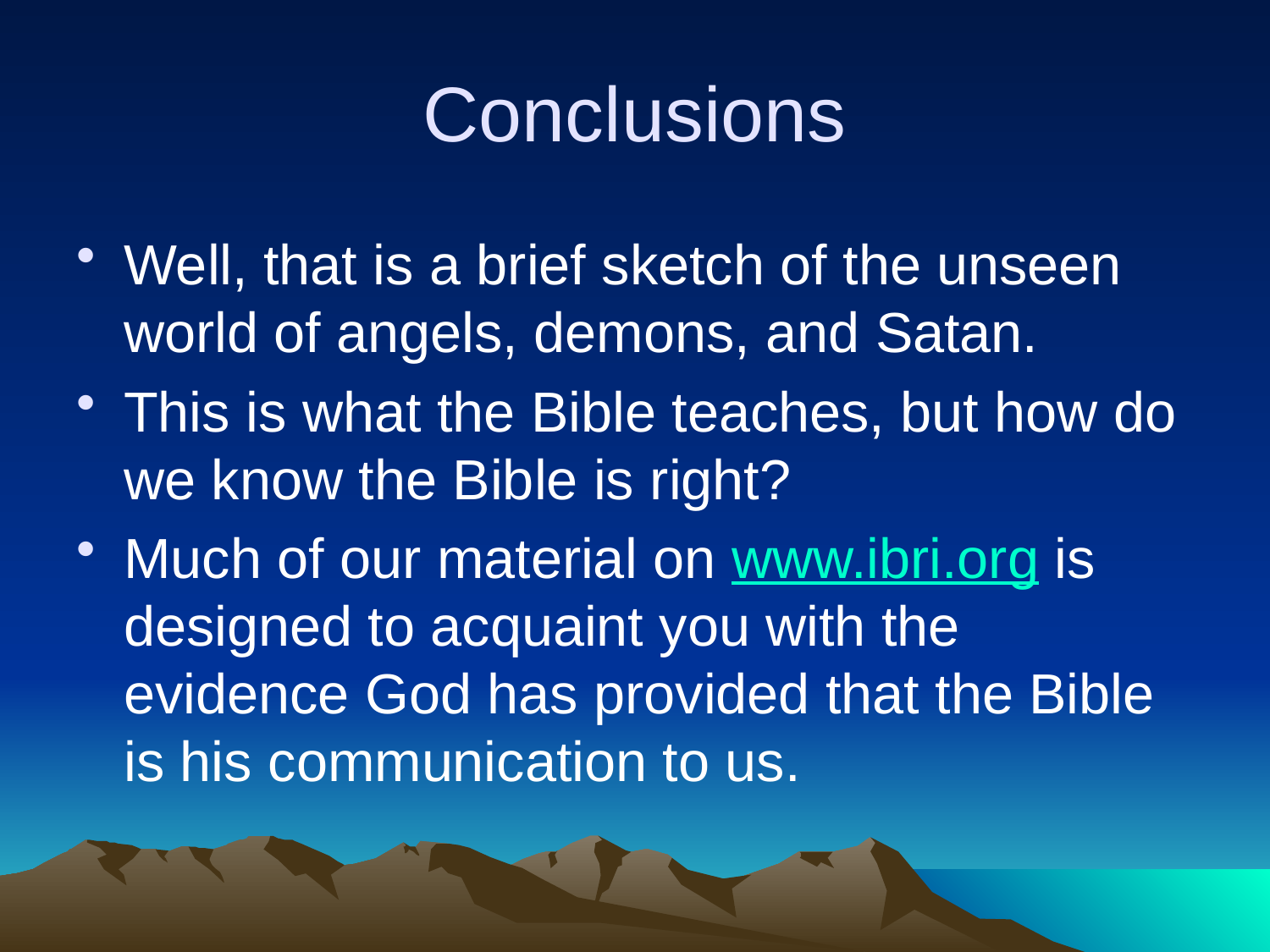

# Conclusions
Well, that is a brief sketch of the unseen world of angels, demons, and Satan.
This is what the Bible teaches, but how do we know the Bible is right?
Much of our material on www.ibri.org is designed to acquaint you with the evidence God has provided that the Bible is his communication to us.